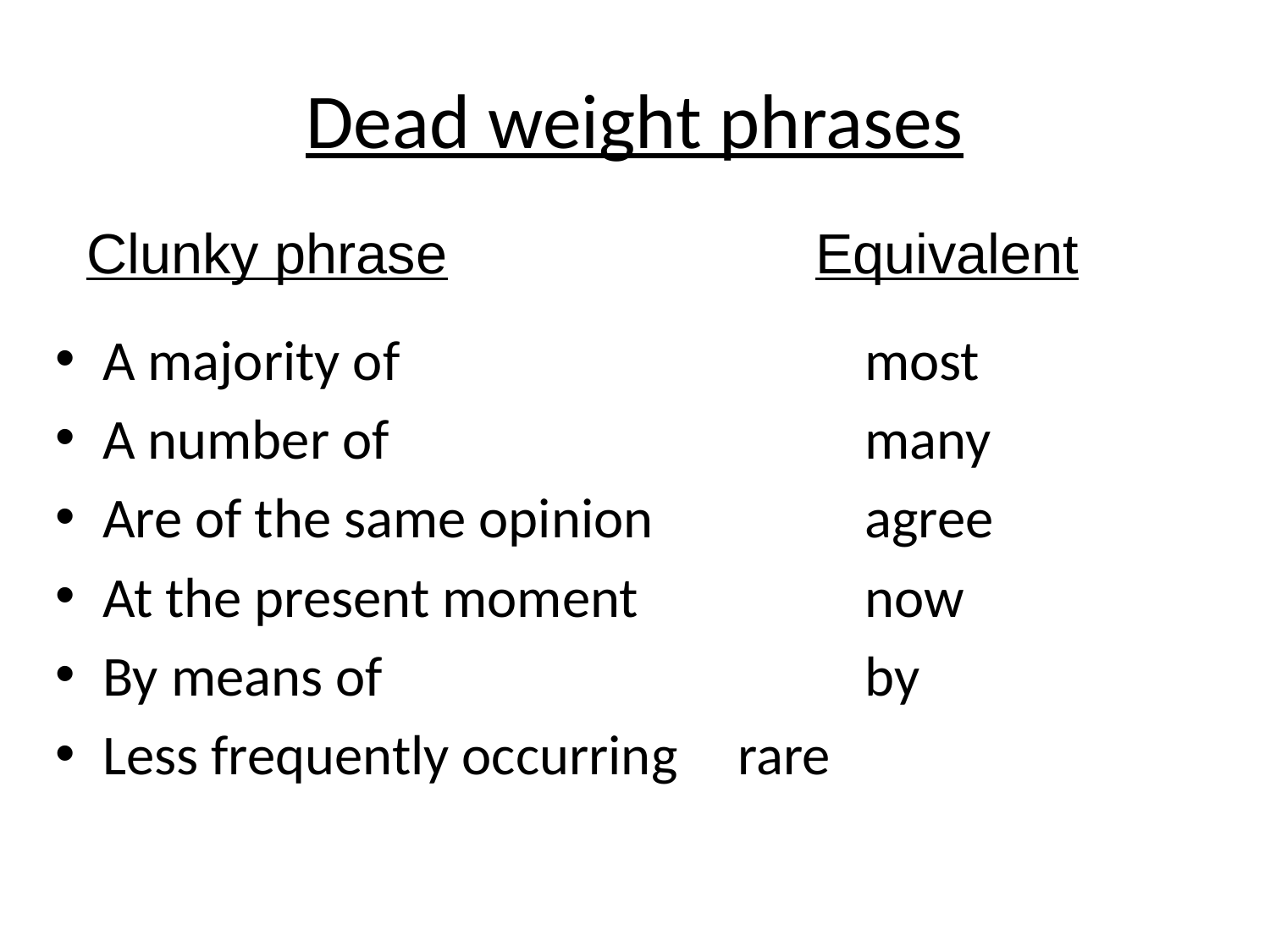

# Dead weight phrases
Clunky phrase			      Equivalent
A majority of				most
A number of 				many
Are of the same opinion	          agree
At the present moment		now
By means of				by
Less frequently occurring 	rare